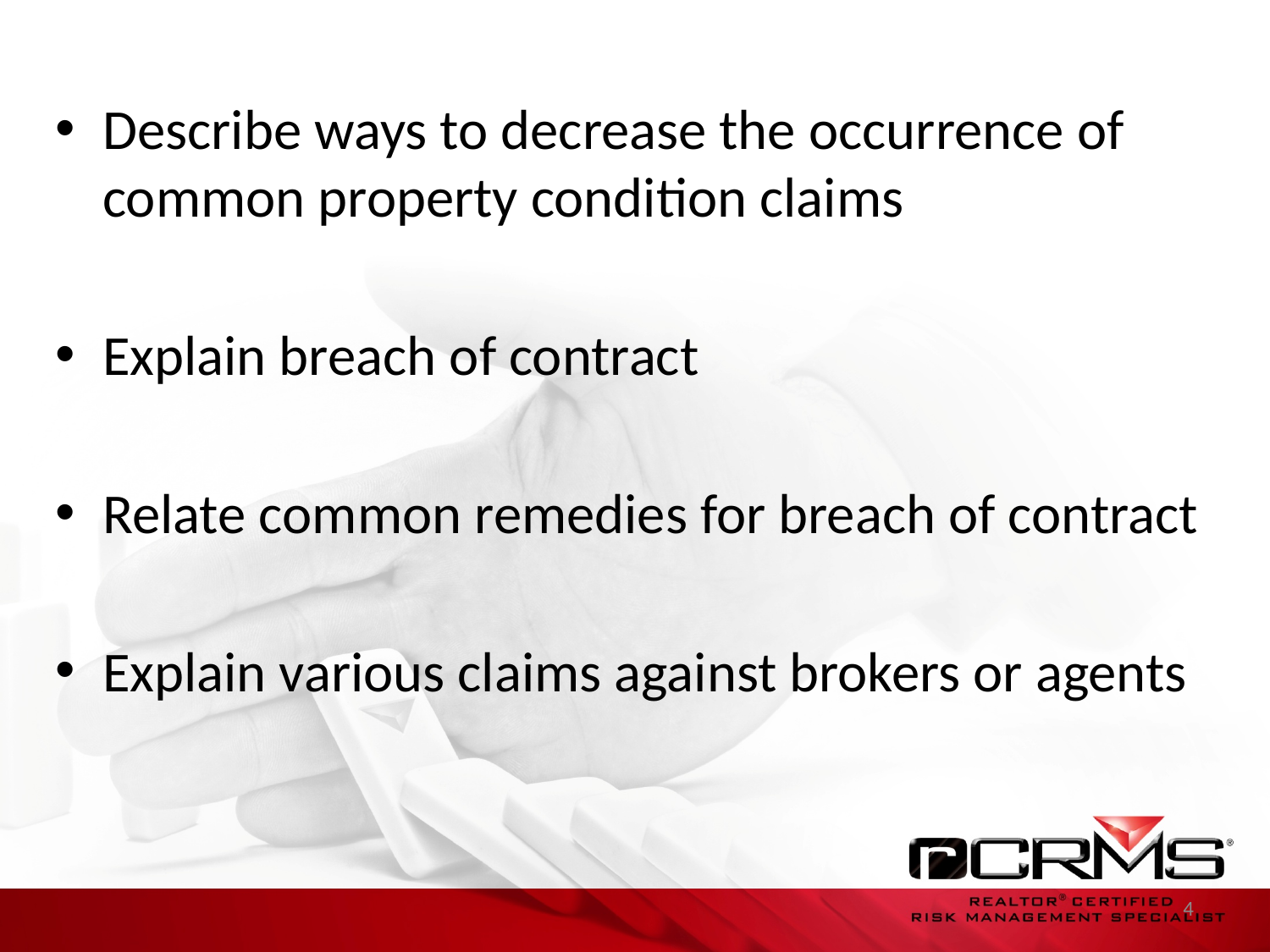

Describe ways to decrease the occurrence of common property condition claims

Explain breach of contract

Relate common remedies for breach of contract

Explain various claims against brokers or agents

4